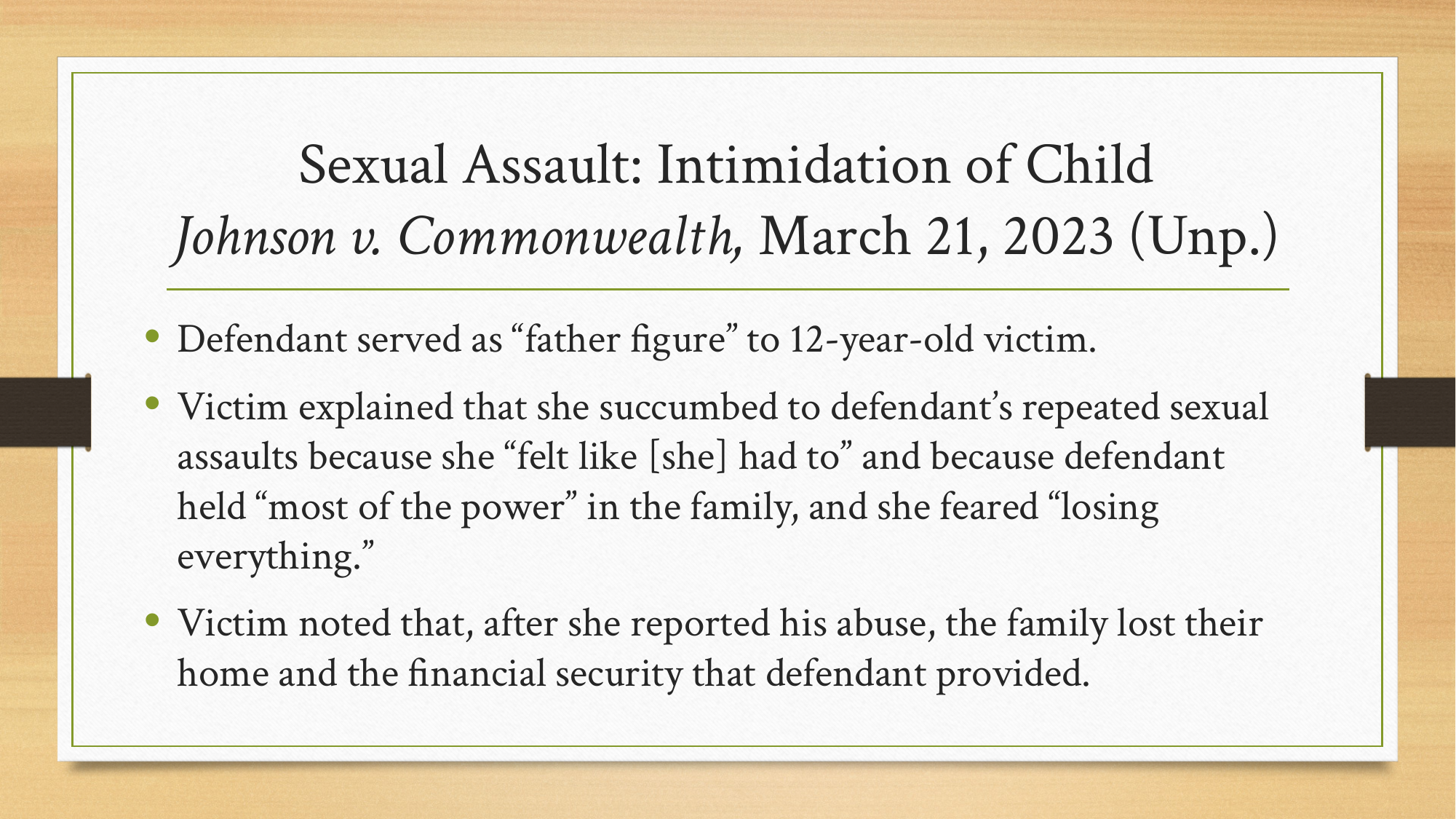

# Sexual Assault: Intimidation of Child Johnson v. Commonwealth, March 21, 2023 (Unp.)
Defendant served as “father figure” to 12-year-old victim.
Victim explained that she succumbed to defendant’s repeated sexual assaults because she “felt like [she] had to” and because defendant held “most of the power” in the family, and she feared “losing everything.”
Victim noted that, after she reported his abuse, the family lost their home and the financial security that defendant provided.